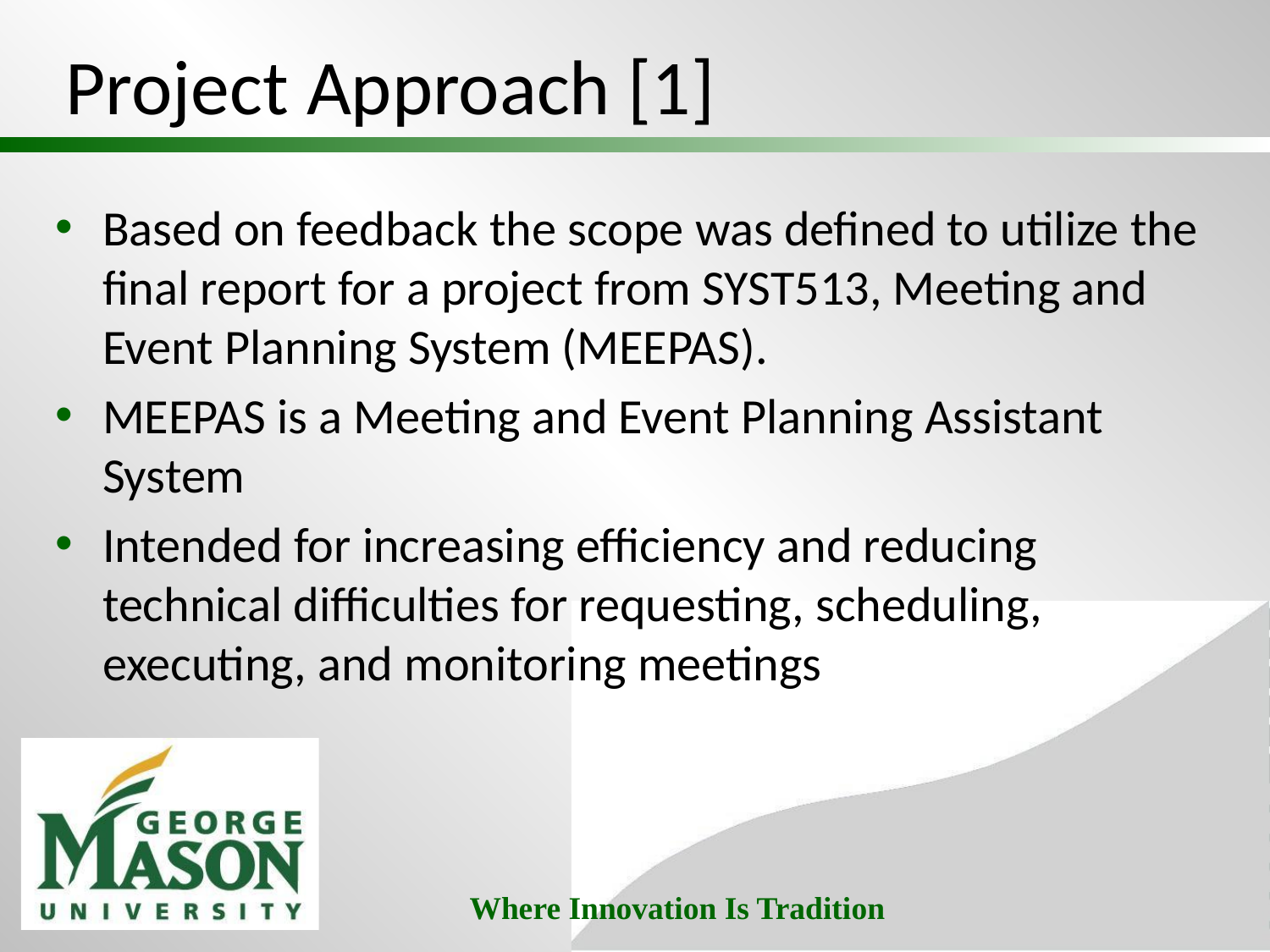

# Project Approach [1]
Based on feedback the scope was defined to utilize the final report for a project from SYST513, Meeting and Event Planning System (MEEPAS).
MEEPAS is a Meeting and Event Planning Assistant System
Intended for increasing efficiency and reducing technical difficulties for requesting, scheduling, executing, and monitoring meetings